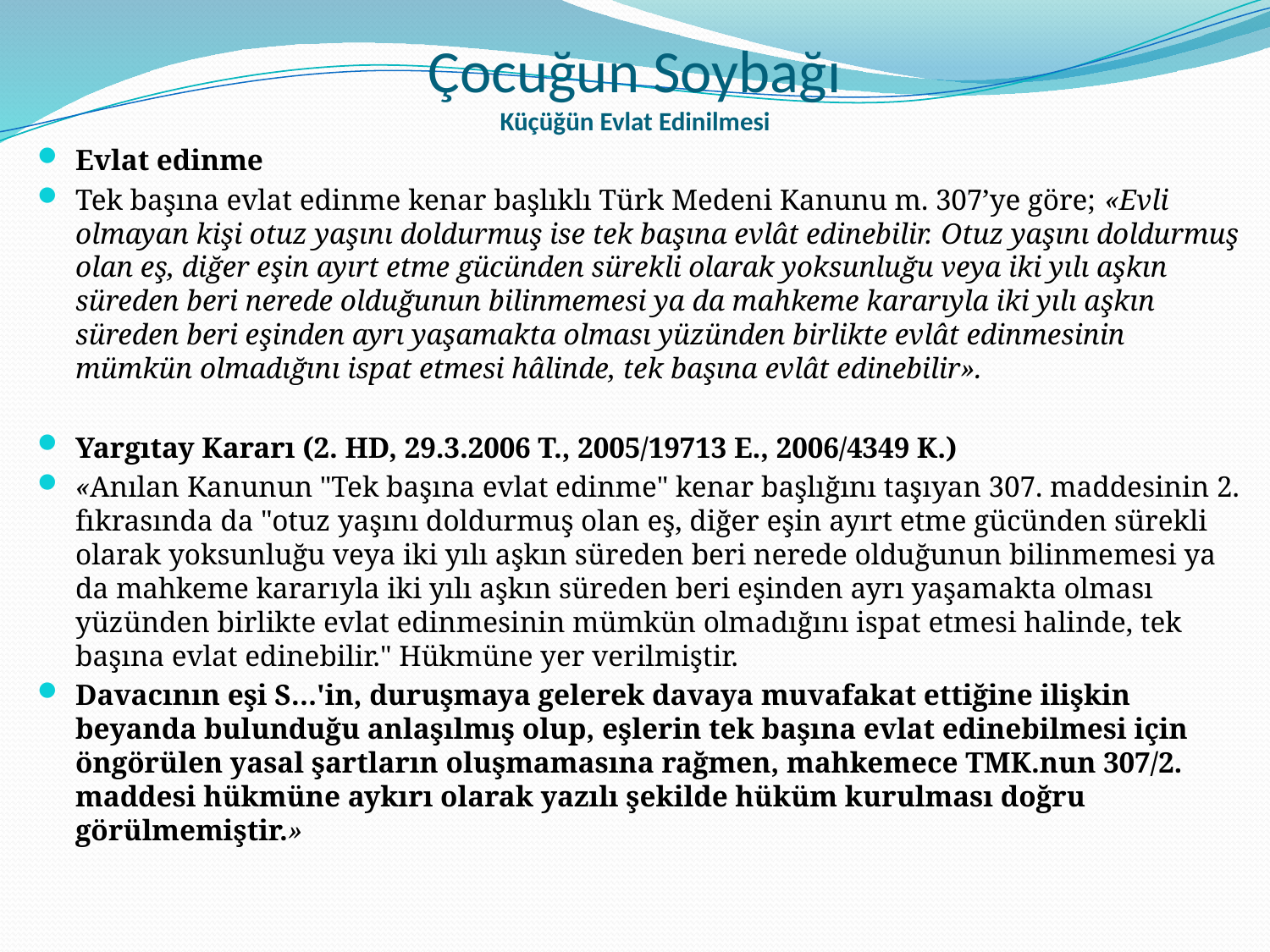

# Çocuğun Soybağı Küçüğün Evlat Edinilmesi
Evlat edinme
Tek başına evlat edinme kenar başlıklı Türk Medeni Kanunu m. 307’ye göre; «Evli olmayan kişi otuz yaşını doldurmuş ise tek başına evlât edinebilir. Otuz yaşını doldurmuş olan eş, diğer eşin ayırt etme gücünden sürekli olarak yoksunluğu veya iki yılı aşkın süreden beri nerede olduğunun bilinmemesi ya da mahkeme kararıyla iki yılı aşkın süreden beri eşinden ayrı yaşamakta olması yüzünden birlikte evlât edinmesinin mümkün olmadığını ispat etmesi hâlinde, tek başına evlât edinebilir».

Yargıtay Kararı (2. HD, 29.3.2006 T., 2005/19713 E., 2006/4349 K.)
«Anılan Kanunun "Tek başına evlat edinme" kenar başlığını taşıyan 307. maddesinin 2. fıkrasında da "otuz yaşını doldurmuş olan eş, diğer eşin ayırt etme gücünden sürekli olarak yoksunluğu veya iki yılı aşkın süreden beri nerede olduğunun bilinmemesi ya da mahkeme kararıyla iki yılı aşkın süreden beri eşinden ayrı yaşamakta olması yüzünden birlikte evlat edinmesinin mümkün olmadığını ispat etmesi halinde, tek başına evlat edinebilir." Hükmüne yer verilmiştir.
Davacının eşi S…'in, duruşmaya gelerek davaya muvafakat ettiğine ilişkin beyanda bulunduğu anlaşılmış olup, eşlerin tek başına evlat edinebilmesi için öngörülen yasal şartların oluşmamasına rağmen, mahkemece TMK.nun 307/2. maddesi hükmüne aykırı olarak yazılı şekilde hüküm kurulması doğru görülmemiştir.»